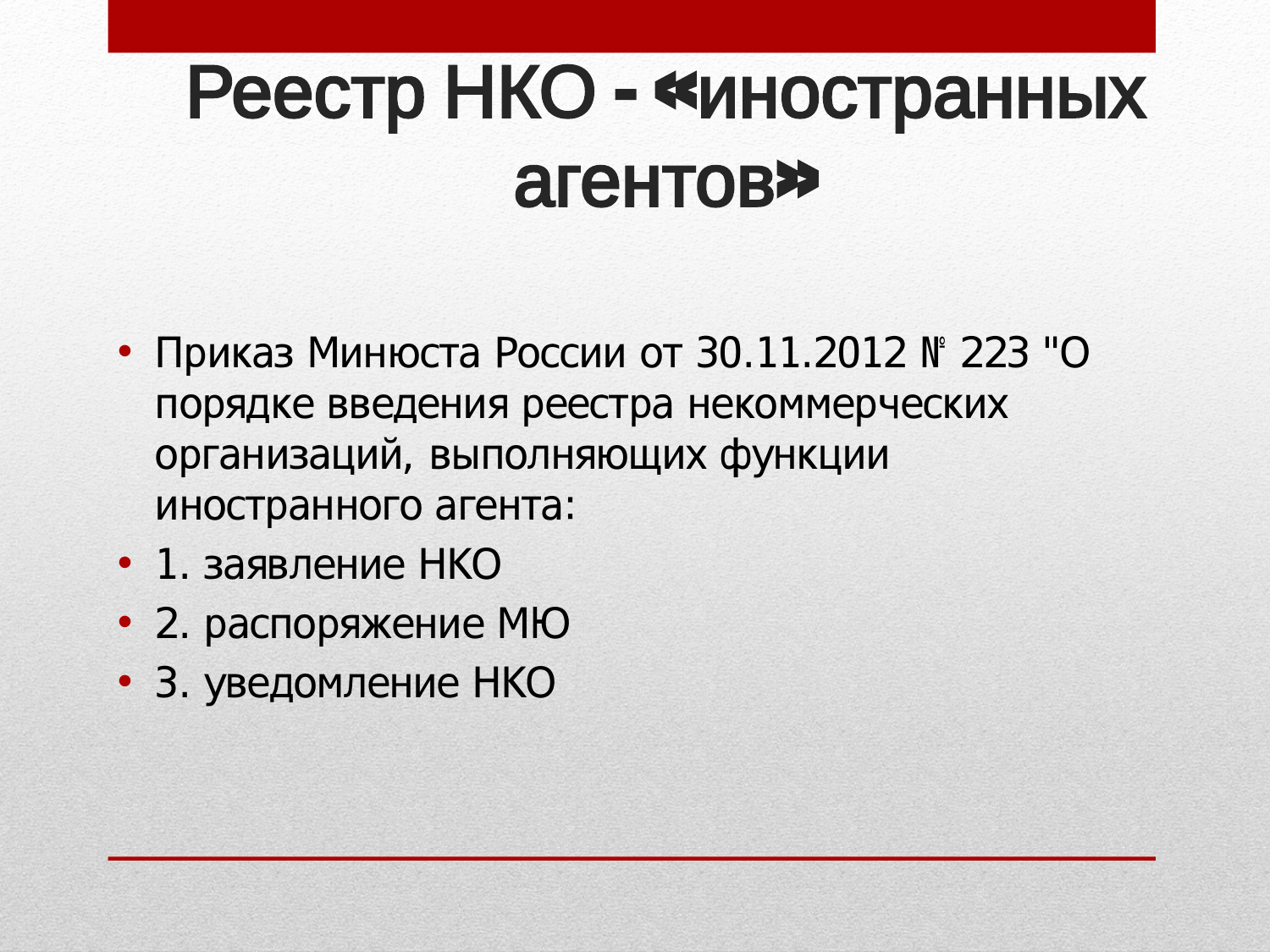

# Реестр НКО – «иностранных агентов»
Приказ Минюста России от 30.11.2012 № 223 "О порядке введения реестра некоммерческих организаций, выполняющих функции иностранного агента:
1. заявление НКО
2. распоряжение МЮ
3. уведомление НКО